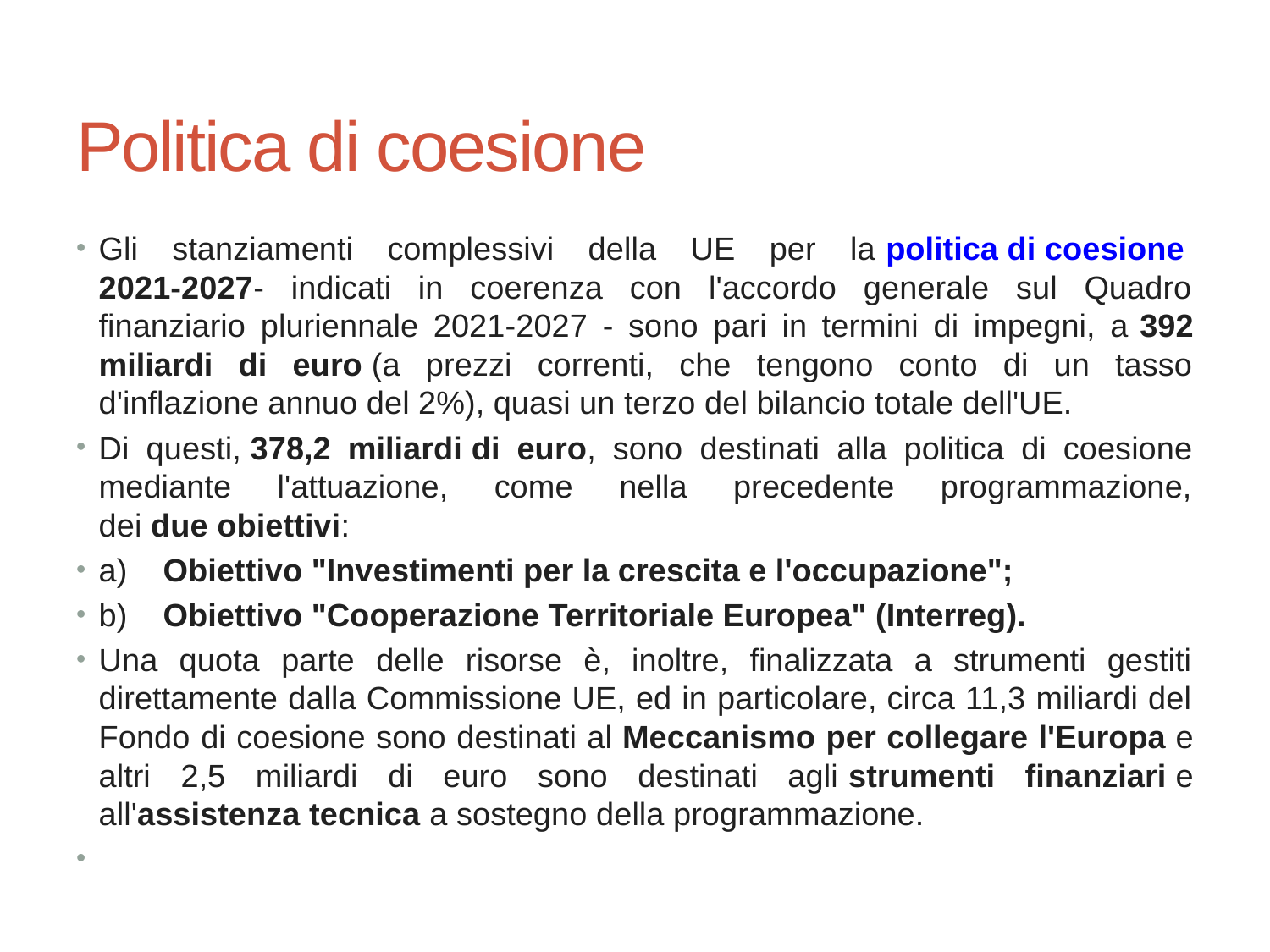

# Politica di coesione
Gli stanziamenti complessivi della UE per la politica di coesione 2021-2027- indicati in coerenza con l'accordo generale sul Quadro finanziario pluriennale 2021-2027 - sono pari in termini di impegni, a 392 miliardi di euro (a prezzi correnti, che tengono conto di un tasso d'inflazione annuo del 2%), quasi un terzo del bilancio totale dell'UE.
Di questi, 378,2 miliardi di euro, sono destinati alla politica di coesione mediante l'attuazione, come nella precedente programmazione, dei due obiettivi:
a)    Obiettivo "Investimenti per la crescita e l'occupazione";
b)    Obiettivo "Cooperazione Territoriale Europea" (Interreg).
Una quota parte delle risorse è, inoltre, finalizzata a strumenti gestiti direttamente dalla Commissione UE, ed in particolare, circa 11,3 miliardi del Fondo di coesione sono destinati al Meccanismo per collegare l'Europa e altri 2,5 miliardi di euro sono destinati agli strumenti finanziari e all'assistenza tecnica a sostegno della programmazione.